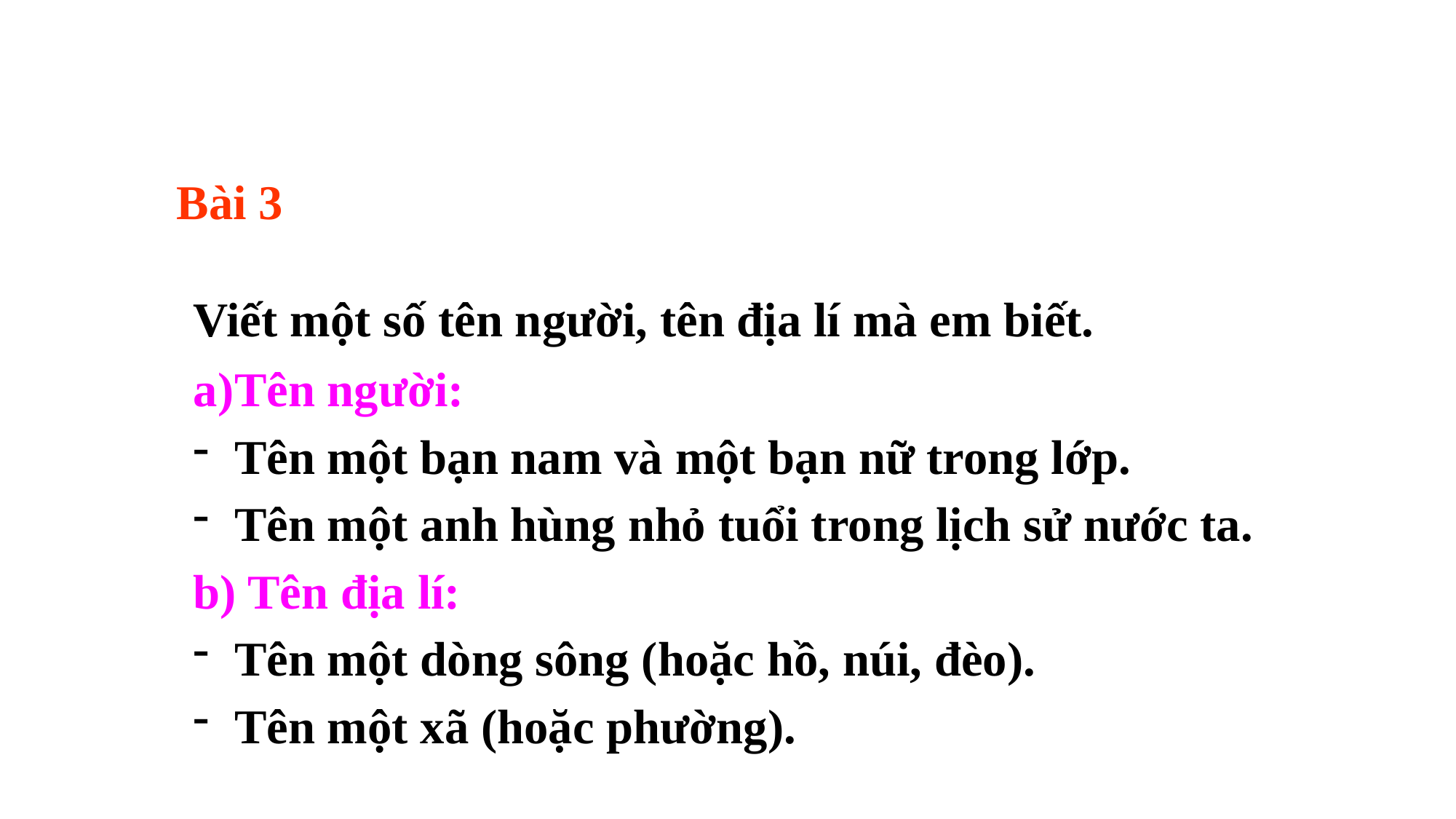

Bài 3
Viết một số tên người, tên địa lí mà em biết.
Tên người:
Tên một bạn nam và một bạn nữ trong lớp.
Tên một anh hùng nhỏ tuổi trong lịch sử nước ta.
b) Tên địa lí:
Tên một dòng sông (hoặc hồ, núi, đèo).
Tên một xã (hoặc phường).